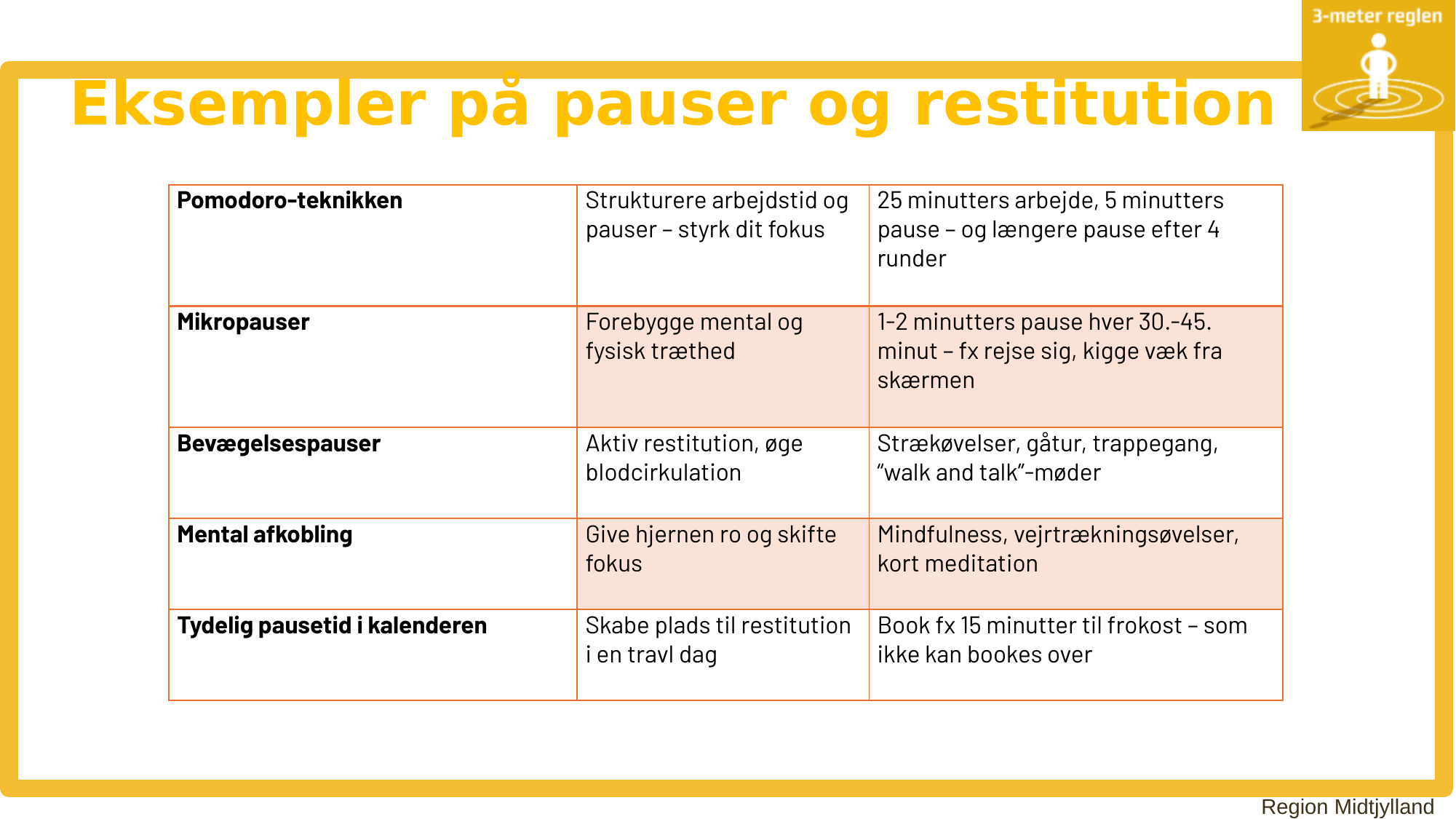

# Eksempler på pauser og restitution
| Pomodoro-teknikken | Strukturere arbejdstid og pauser – styrk dit fokus | 25 minutters arbejde, 5 minutters pause – og længere pause efter 4 runder |
| --- | --- | --- |
| Mikropauser | Forebygge mental og fysisk træthed | 1-2 minutters pause hver 30.-45. minut – fx rejse sig, kigge væk fra skærmen |
| Bevægelsespauser | Aktiv restitution, øge blodcirkulation | Strækøvelser, gåtur, trappegang, “walk and talk”-møder |
| Mental afkobling | Give hjernen ro og skifte fokus | Mindfulness, vejrtrækningsøvelser, kort meditation |
| Tydelig pausetid i kalenderen | Skabe plads til restitution i en travl dag | Book fx 15 minutter til frokost – som ikke kan bookes over |